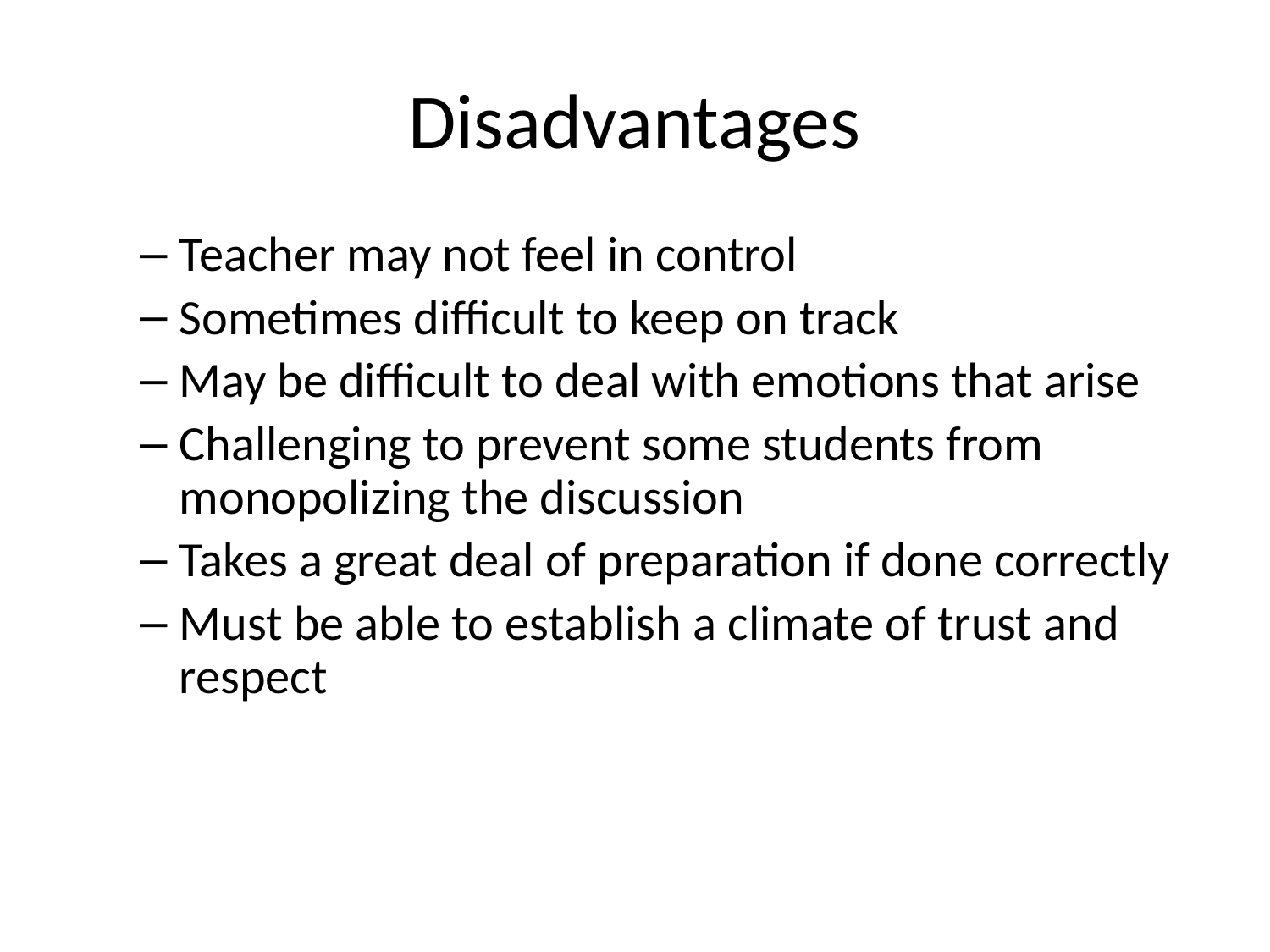

# Disadvantages
Teacher may not feel in control
Sometimes difficult to keep on track
May be difficult to deal with emotions that arise
Challenging to prevent some students from monopolizing the discussion
Takes a great deal of preparation if done correctly
Must be able to establish a climate of trust and respect